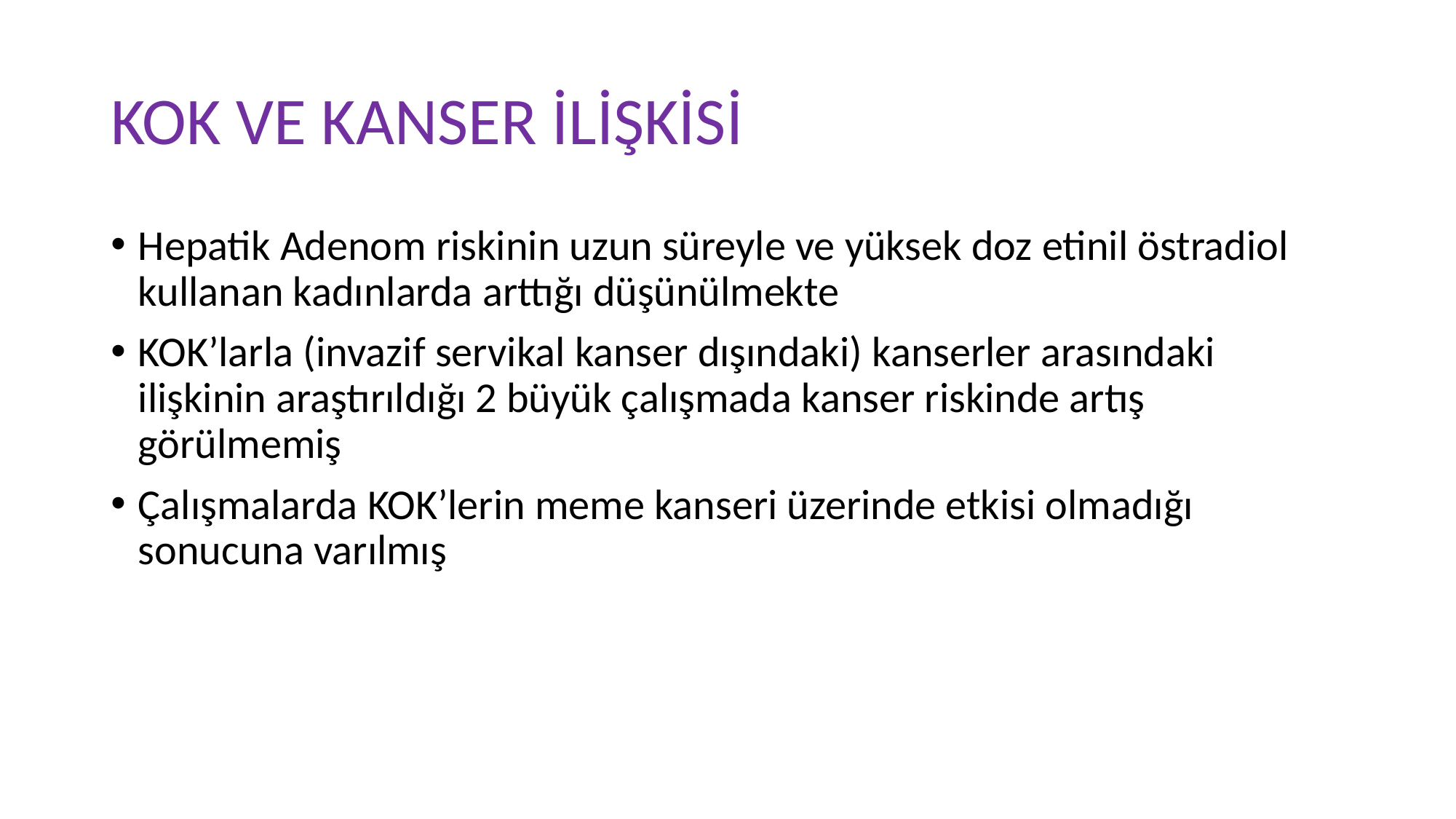

# KOK VE KANSER İLİŞKİSİ
Hepatik Adenom riskinin uzun süreyle ve yüksek doz etinil östradiol kullanan kadınlarda arttığı düşünülmekte
KOK’larla (invazif servikal kanser dışındaki) kanserler arasındaki ilişkinin araştırıldığı 2 büyük çalışmada kanser riskinde artış görülmemiş
Çalışmalarda KOK’lerin meme kanseri üzerinde etkisi olmadığı sonucuna varılmış